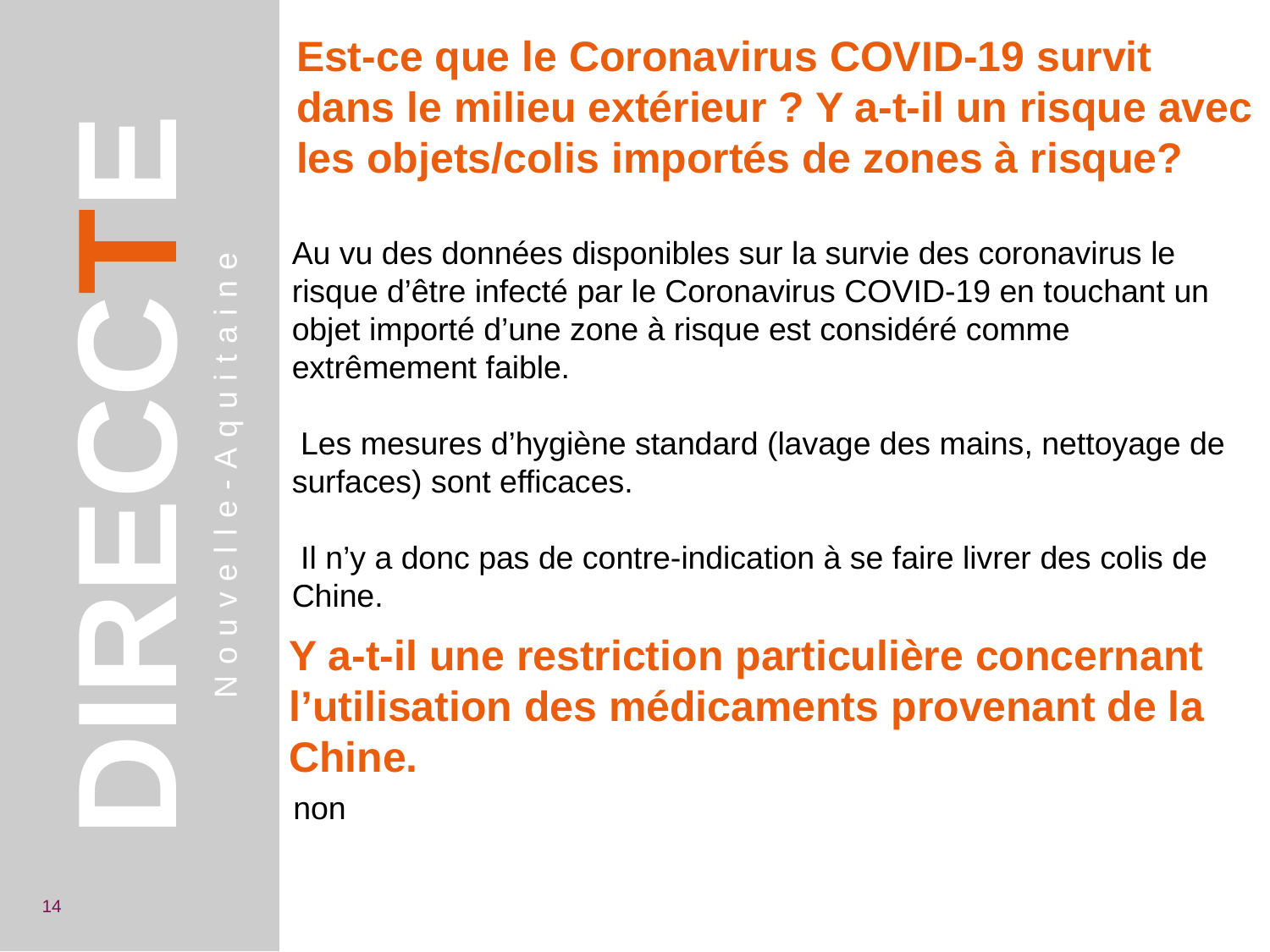

Est-ce que le Coronavirus COVID-19 survit dans le milieu extérieur ? Y a-t-il un risque avec les objets/colis importés de zones à risque?
Au vu des données disponibles sur la survie des coronavirus le risque d’être infecté par le Coronavirus COVID-19 en touchant un objet importé d’une zone à risque est considéré comme extrêmement faible.

 Les mesures d’hygiène standard (lavage des mains, nettoyage de surfaces) sont efficaces.

 Il n’y a donc pas de contre-indication à se faire livrer des colis de Chine.
DIRECCTE
Nouvelle-Aquitaine
Y a-t-il une restriction particulière concernant l’utilisation des médicaments provenant de la Chine.
non
14